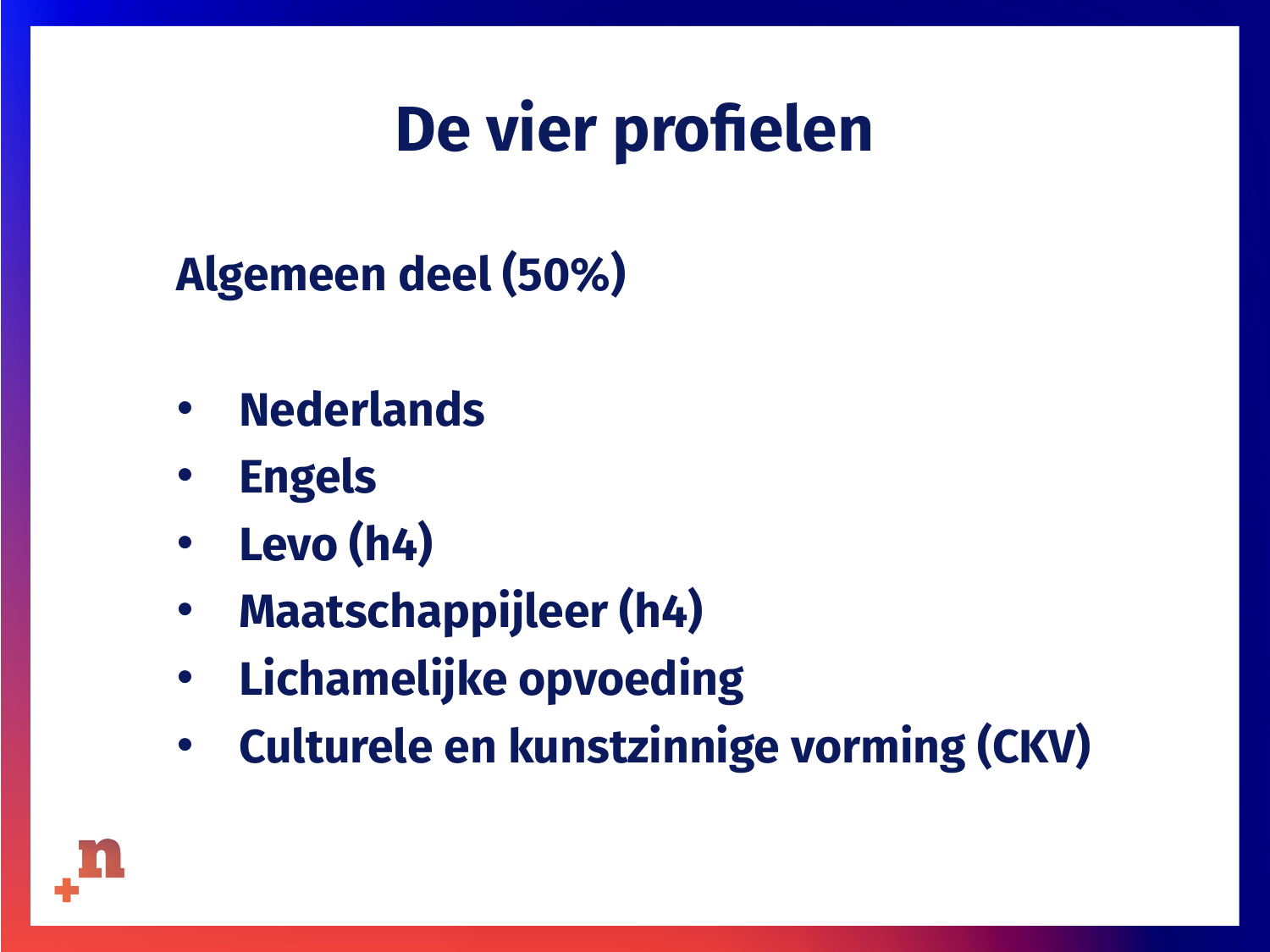

# De vier profielen
Algemeen deel (50%)

Nederlands
Engels
Levo (h4)
Maatschappijleer (h4)
Lichamelijke opvoeding
Culturele en kunstzinnige vorming (CKV)